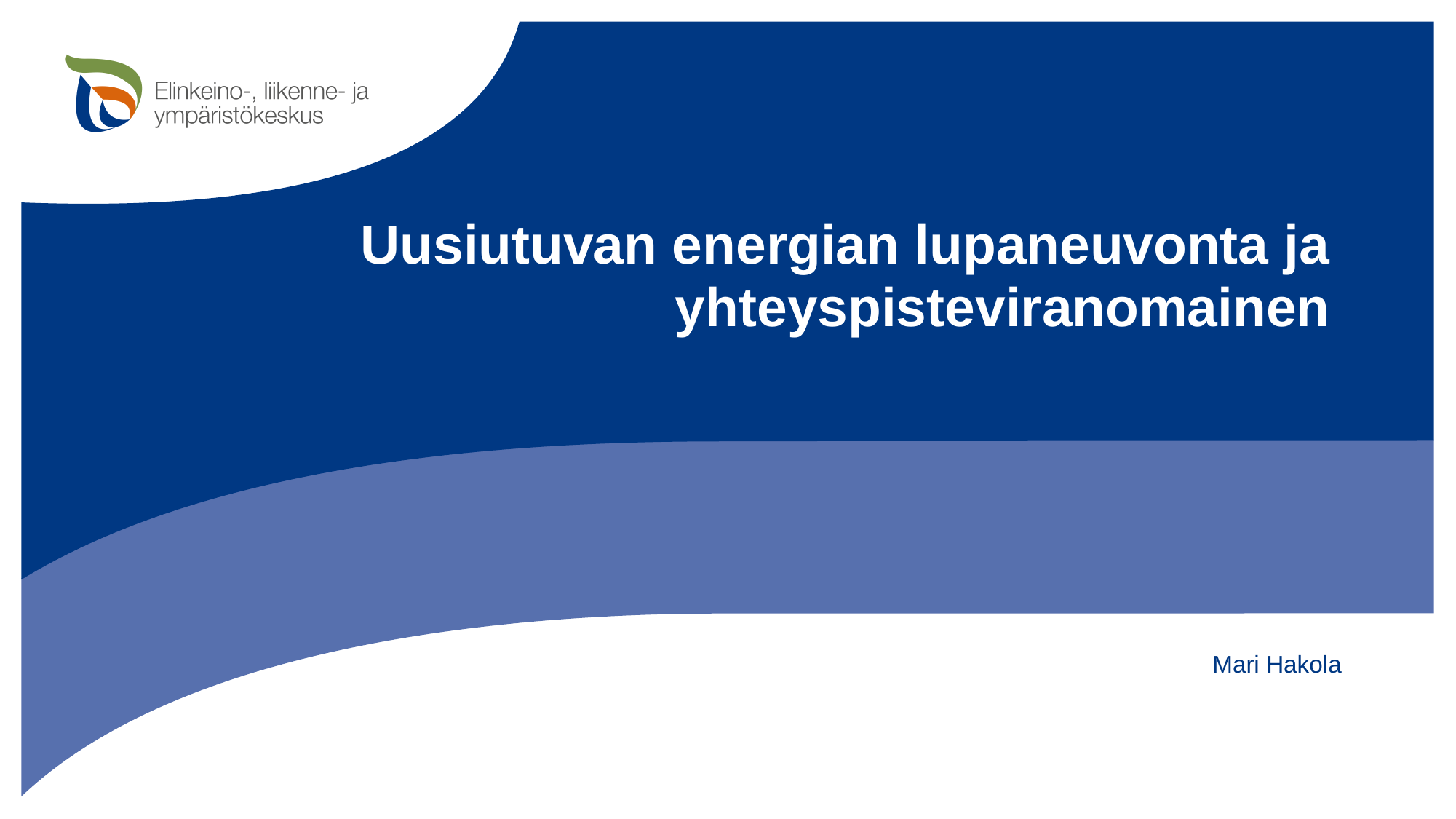

# Uusiutuvan energian lupaneuvonta ja yhteyspisteviranomainen
Mari Hakola